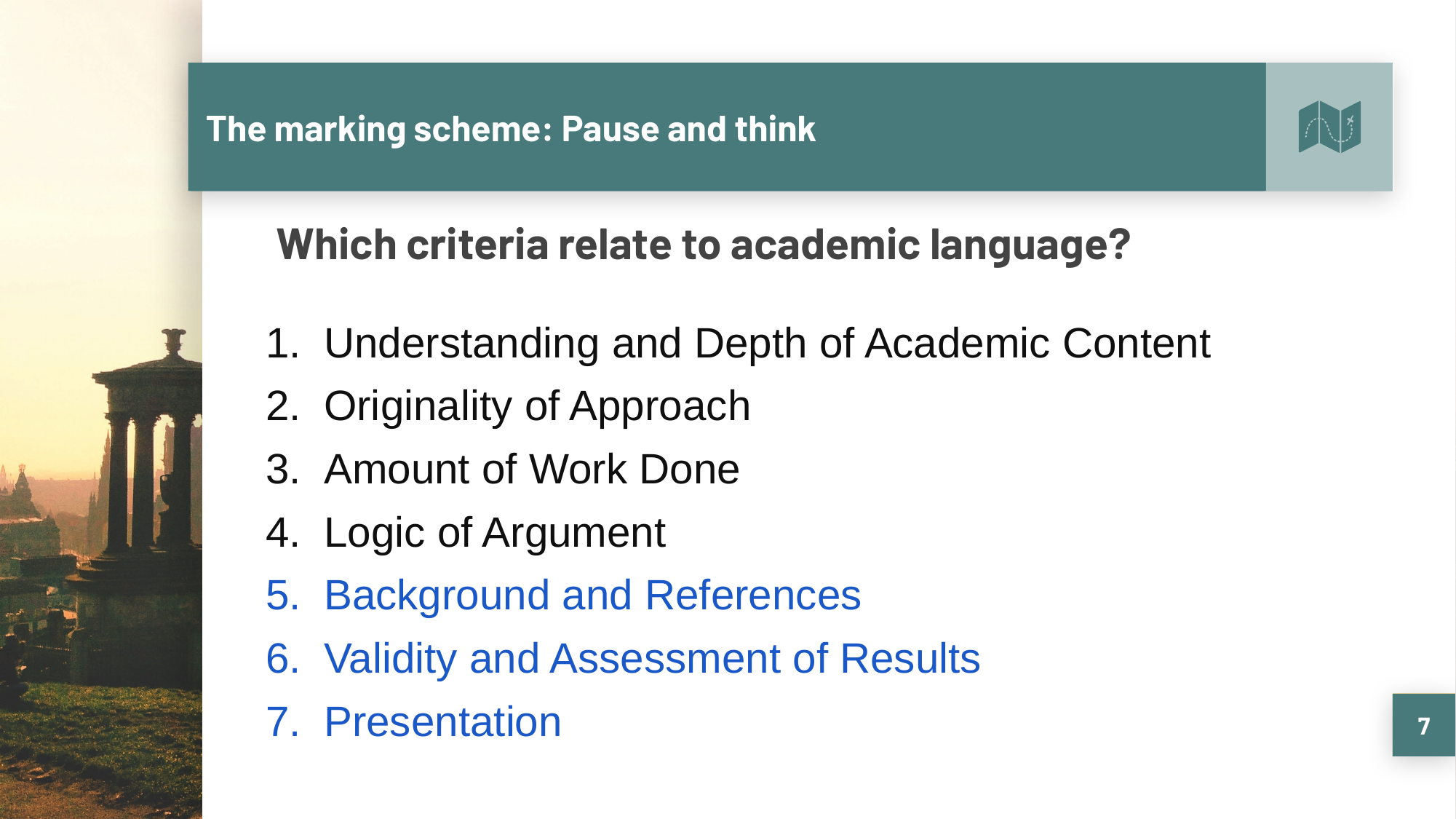

# The marking scheme: Pause and think

Which criteria relate to academic language?

Understanding and Depth of Academic Content
Originality of Approach
Amount of Work Done
Logic of Argument
Background and References
Validity and Assessment of Results
Presentation

7